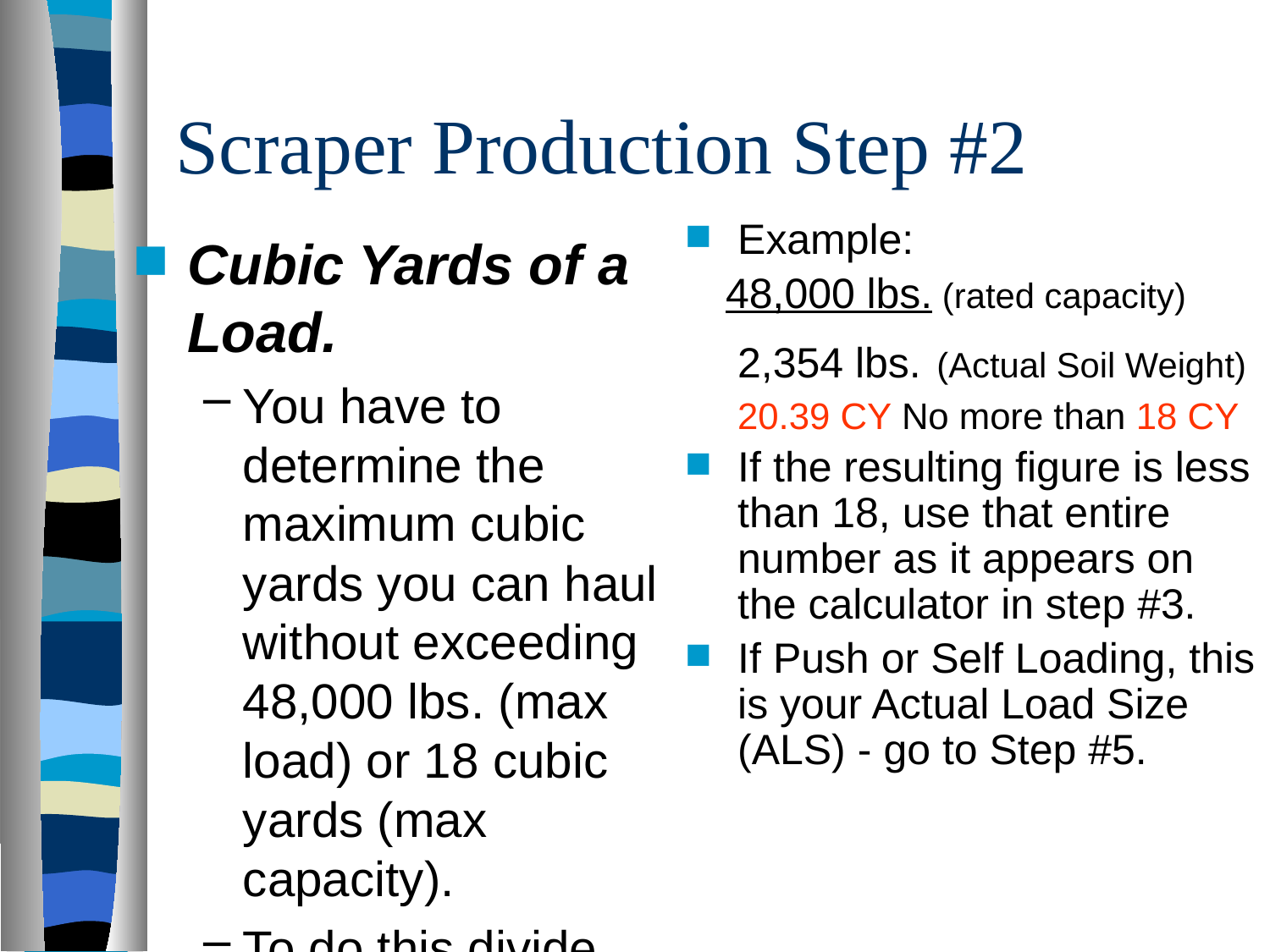

# Scraper Production Step #2
Example:
   48,000 lbs. (rated capacity)
2,354 lbs. (Actual Soil Weight)
20.39 CY No more than 18 CY
If the resulting figure is less than 18, use that entire number as it appears on the calculator in step #3.
If Push or Self Loading, this is your Actual Load Size (ALS) - go to Step #5.
Cubic Yards of a Load.
You have to determine the maximum cubic yards you can haul without exceeding 48,000 lbs. (max load) or 18 cubic yards (max capacity).
To do this divide 48,000 by the ASW/CY